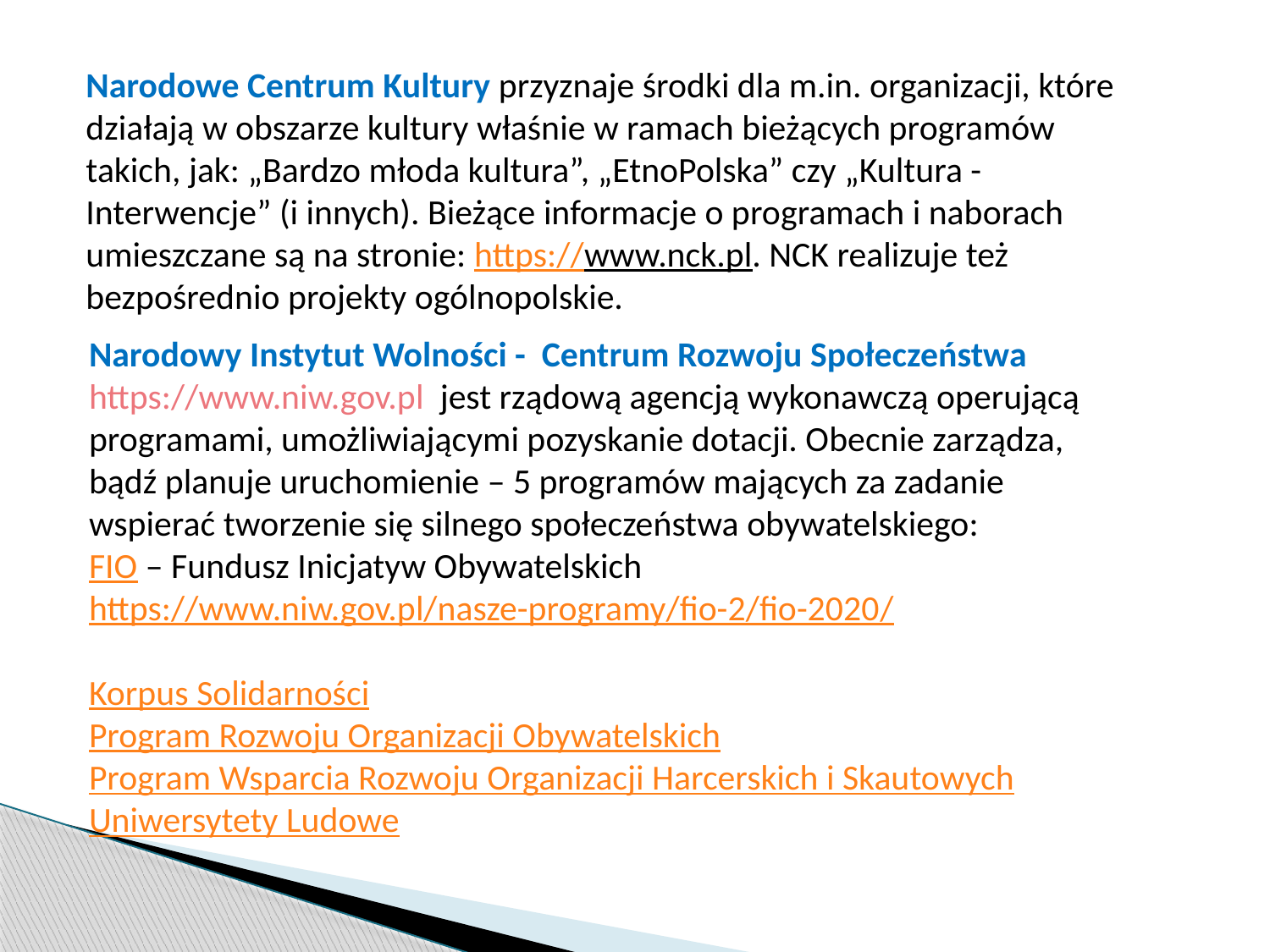

Narodowe Centrum Kultury przyznaje środki dla m.in. organizacji, które działają w obszarze kultury właśnie w ramach bieżących programów takich, jak: „Bardzo młoda kultura”, „EtnoPolska” czy „Kultura - Interwencje” (i innych). Bieżące informacje o programach i naborach umieszczane są na stronie: https://www.nck.pl. NCK realizuje też bezpośrednio projekty ogólnopolskie.
Narodowy Instytut Wolności -  Centrum Rozwoju Społeczeństwa https://www.niw.gov.pl  jest rządową agencją wykonawczą operującą programami, umożliwiającymi pozyskanie dotacji. Obecnie zarządza, bądź planuje uruchomienie – 5 programów mających za zadanie wspierać tworzenie się silnego społeczeństwa obywatelskiego:
FIO – Fundusz Inicjatyw Obywatelskich https://www.niw.gov.pl/nasze-programy/fio-2/fio-2020/

Korpus Solidarności
Program Rozwoju Organizacji Obywatelskich
Program Wsparcia Rozwoju Organizacji Harcerskich i Skautowych
Uniwersytety Ludowe